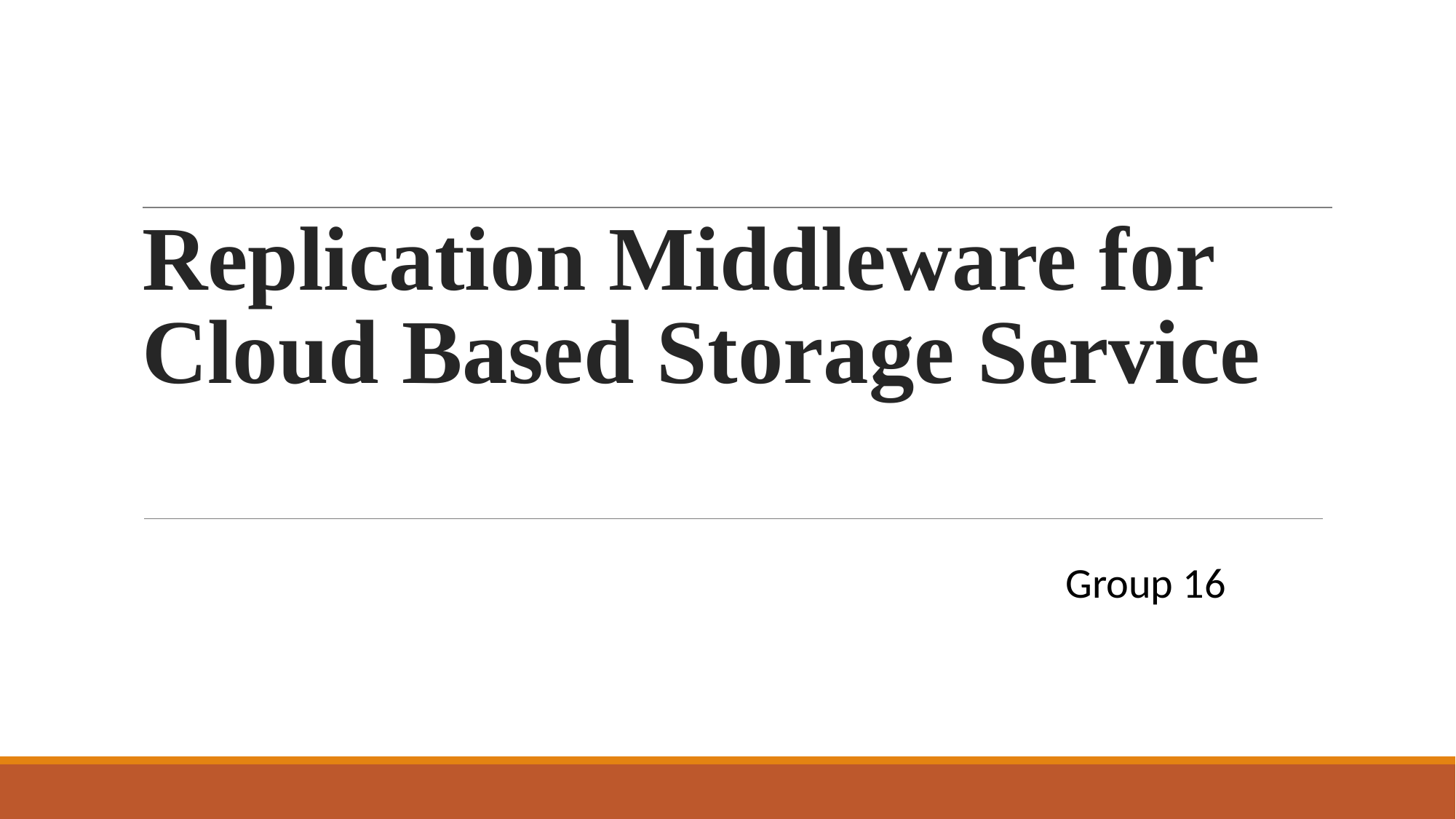

# Replication Middleware for Cloud Based Storage Service
Group 16